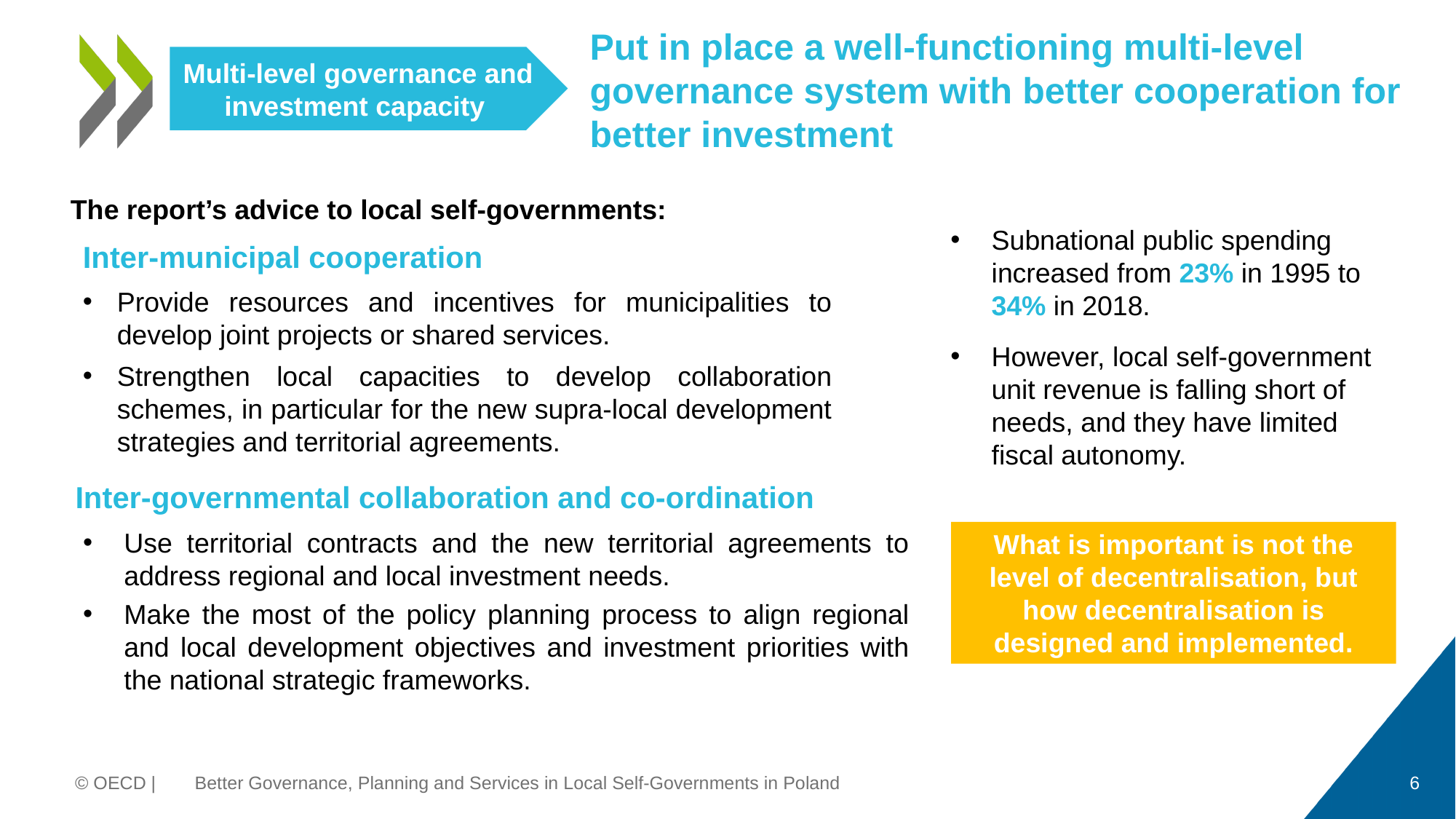

# Put in place a well-functioning multi-level governance system with better cooperation for better investment
Multi-level governance and investment capacity

The report’s advice to local self-governments:
Subnational public spending increased from 23% in 1995 to 34% in 2018.
However, local self-government unit revenue is falling short of needs, and they have limited fiscal autonomy.
Inter-municipal cooperation
Provide resources and incentives for municipalities to develop joint projects or shared services.
Strengthen local capacities to develop collaboration schemes, in particular for the new supra-local development strategies and territorial agreements.
Inter-governmental collaboration and co-ordination
Use territorial contracts and the new territorial agreements to address regional and local investment needs.
Make the most of the policy planning process to align regional and local development objectives and investment priorities with the national strategic frameworks.

What is important is not the level of decentralisation, but how decentralisation is designed and implemented.
Better Governance, Planning and Services in Local Self-Governments in Poland

6